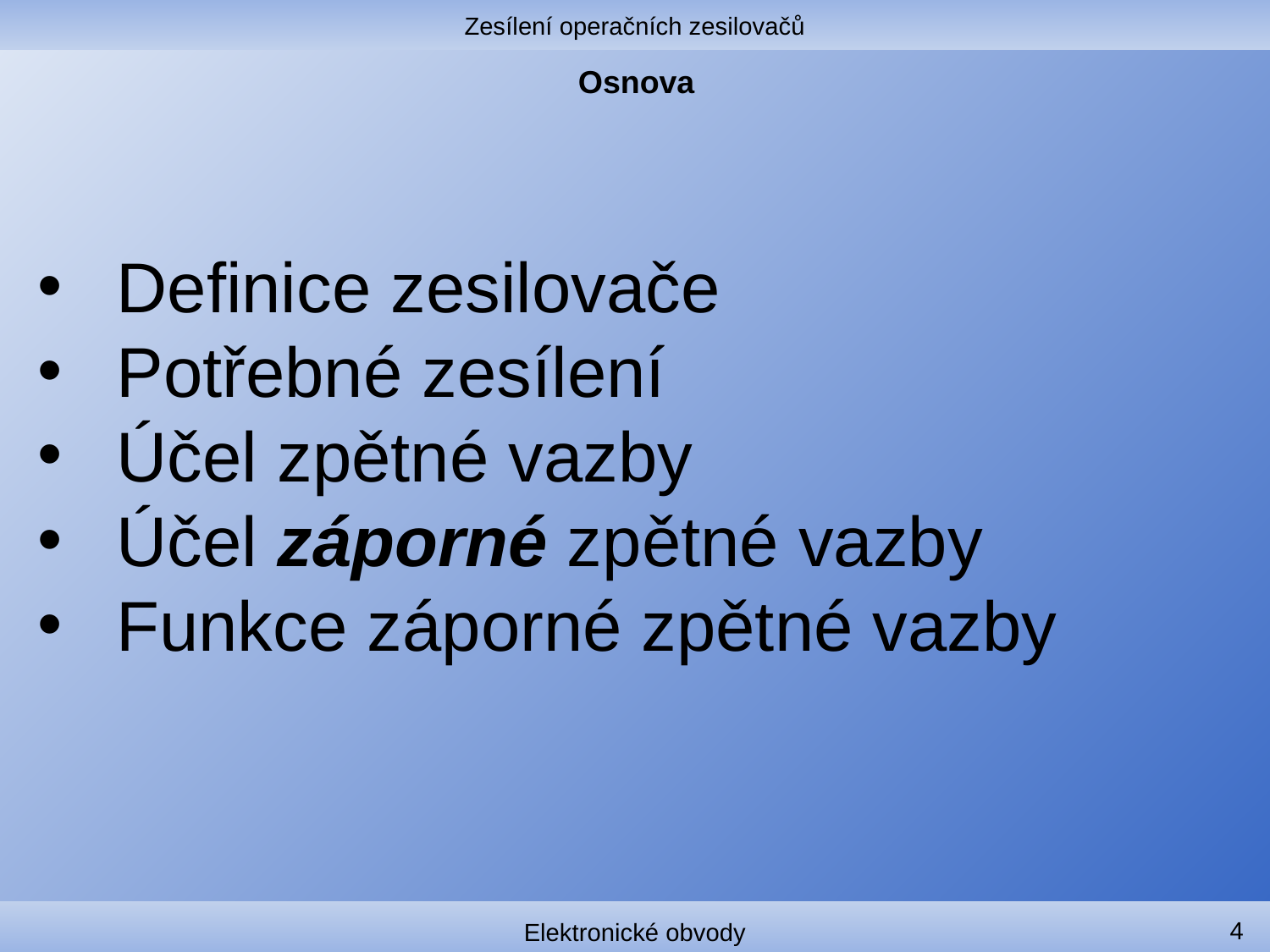

Zesílení operačních zesilovačů
# Osnova
Definice zesilovače
Potřebné zesílení
Účel zpětné vazby
Účel záporné zpětné vazby
Funkce záporné zpětné vazby
4
Elektronické obvody